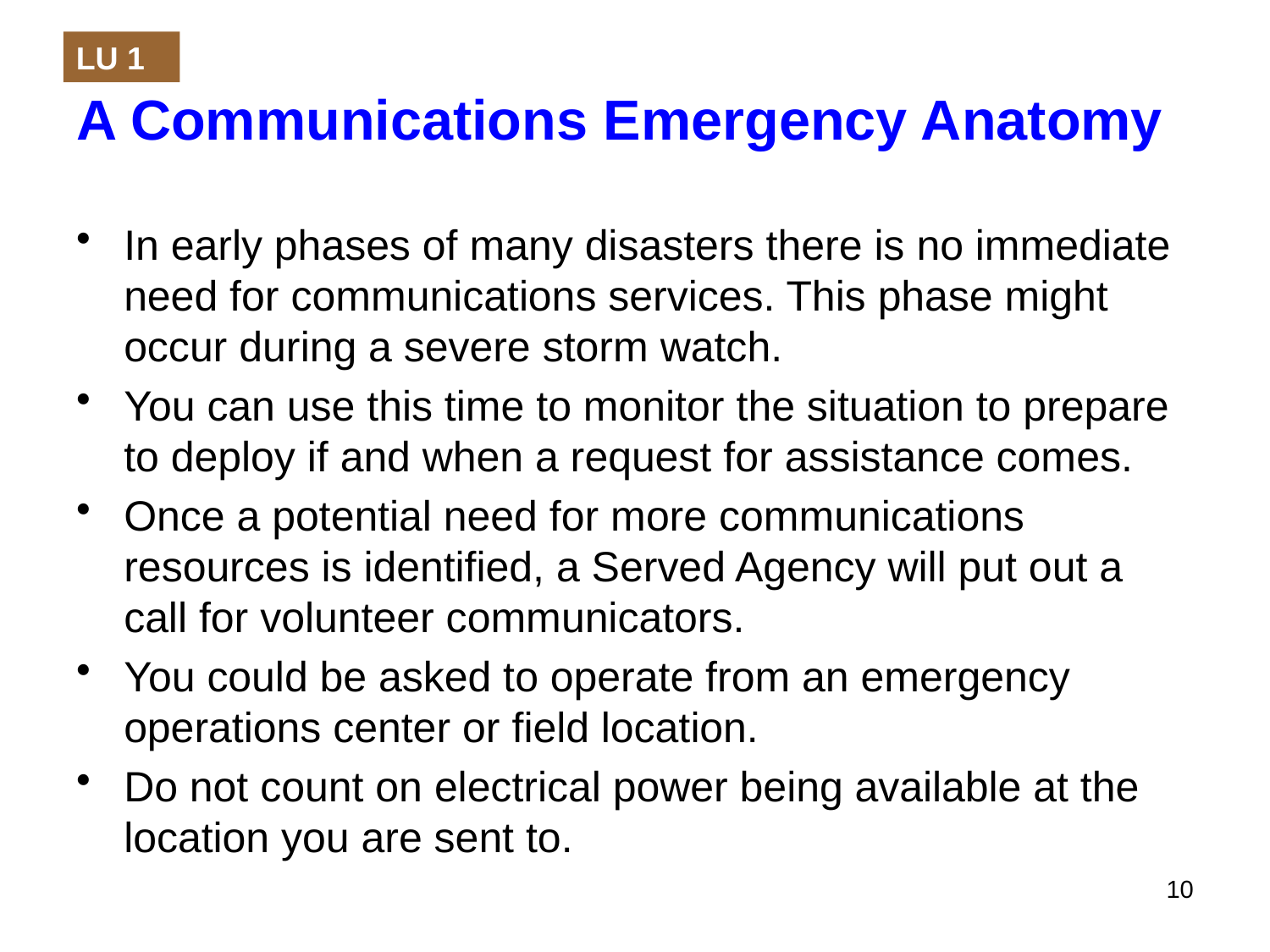

LU 1
# A Communications Emergency Anatomy
In early phases of many disasters there is no immediate need for communications services. This phase might occur during a severe storm watch.
You can use this time to monitor the situation to prepare to deploy if and when a request for assistance comes.
Once a potential need for more communications resources is identified, a Served Agency will put out a call for volunteer communicators.
You could be asked to operate from an emergency operations center or field location.
Do not count on electrical power being available at the location you are sent to.
10